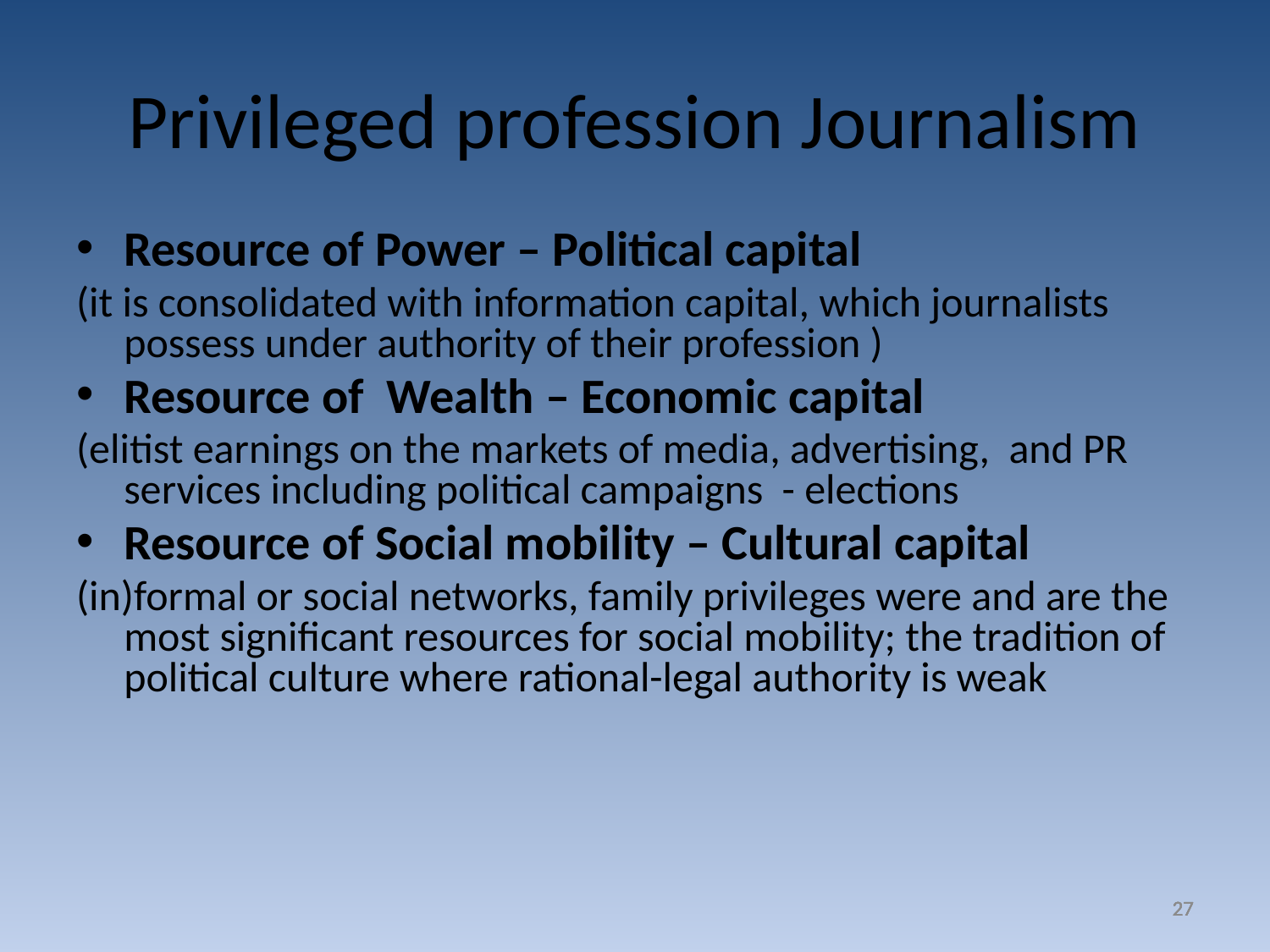

Privileged profession Journalism
Resource of Power – Political capital
(it is consolidated with information capital, which journalists possess under authority of their profession )
Resource of  Wealth – Economic capital
(elitist earnings on the markets of media, advertising,  and PR services including political campaigns  - elections
Resource of Social mobility – Cultural capital
(in)formal or social networks, family privileges were and are the most significant resources for social mobility; the tradition of political culture where rational-legal authority is weak

27
27
27
27
27